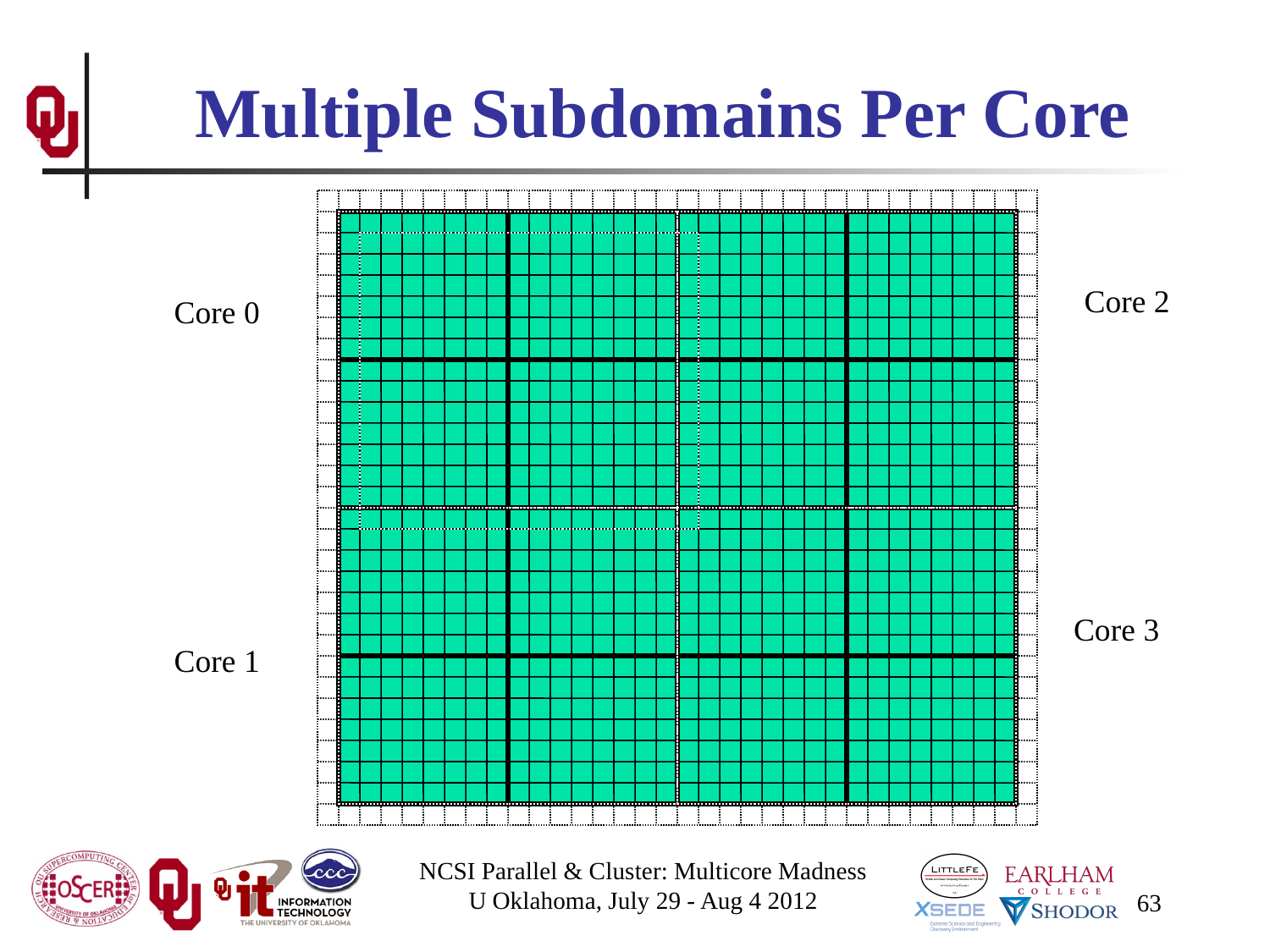

# Multiple Subdomains Per Core

Core 2
Core 0

Core 3

Core 1

NCSI Parallel & Cluster: Multicore Madness
U Oklahoma, July 29 - Aug 4 2012
63